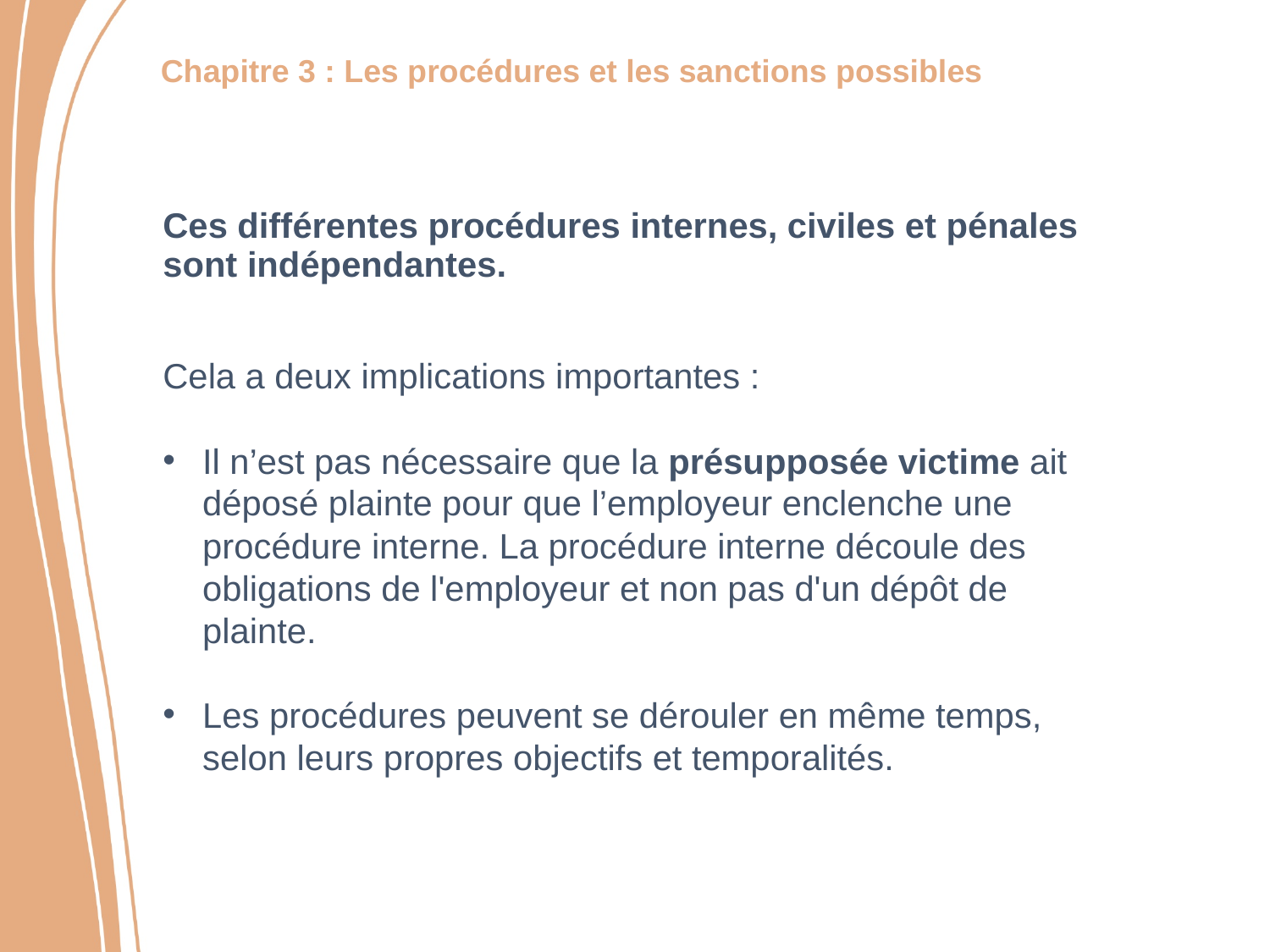

# Ces différentes procédures internes, civiles et pénales sont indépendantes.

Cela a deux implications importantes :

Il n’est pas nécessaire que la présupposée victime ait déposé plainte pour que l’employeur enclenche une procédure interne. La procédure interne découle des obligations de l'employeur et non pas d'un dépôt de plainte.

Les procédures peuvent se dérouler en même temps, selon leurs propres objectifs et temporalités.